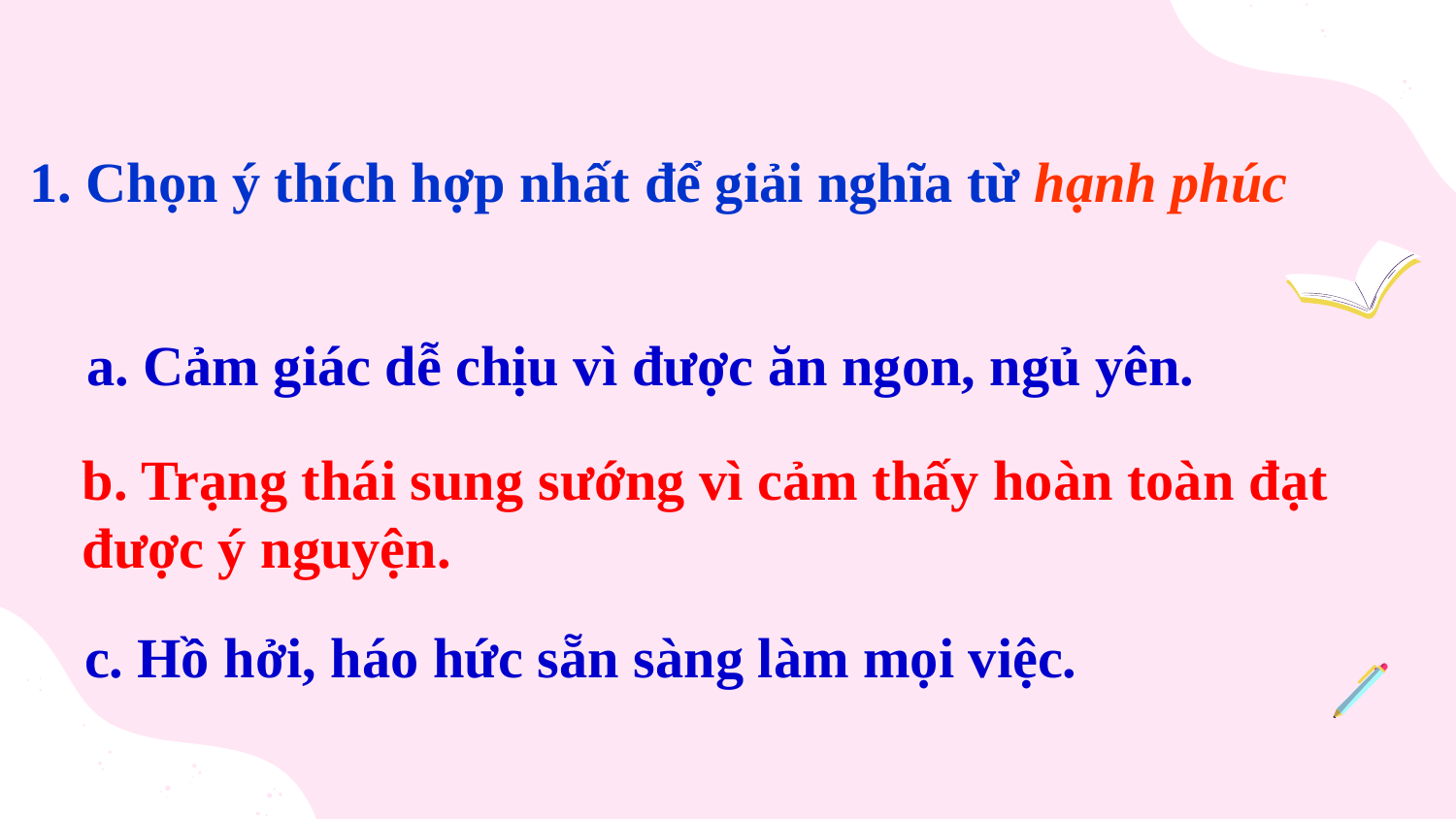

1. Chọn ý thích hợp nhất để giải nghĩa từ hạnh phúc

a. Cảm giác dễ chịu vì được ăn ngon, ngủ yên.

b. Trạng thái sung sướng vì cảm thấy hoàn toàn đạt được ý nguyện.
c. Hồ hởi, háo hức sẵn sàng làm mọi việc.